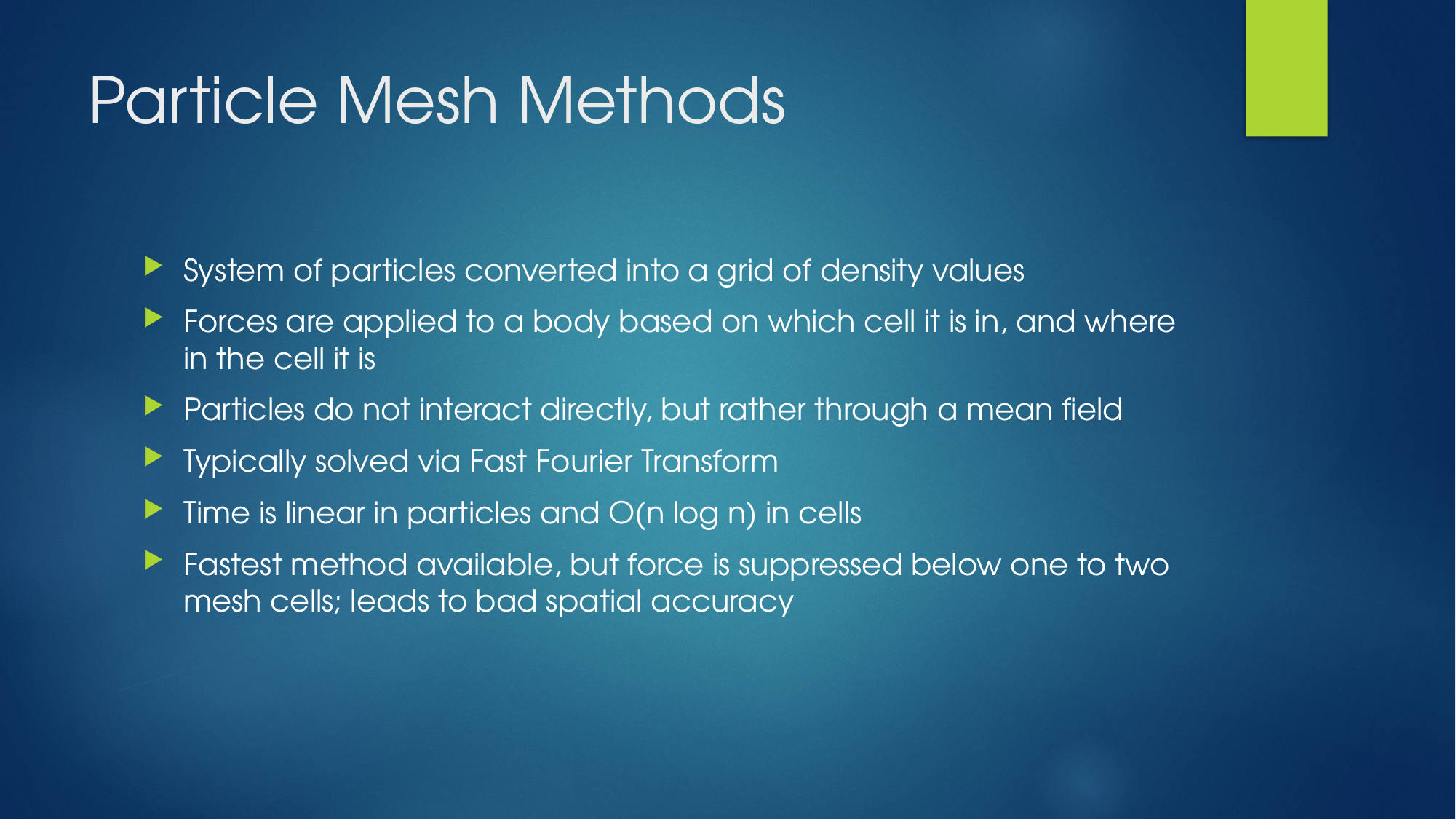

# Particle Mesh Methods
System of particles converted into a grid of density values
Forces are applied to a body based on which cell it is in, and where in the cell it is
Particles do not interact directly, but rather through a mean field
Typically solved via Fast Fourier Transform
Time is linear in particles and O(n log n) in cells
Fastest method available, but force is suppressed below one to two mesh cells; leads to bad spatial accuracy